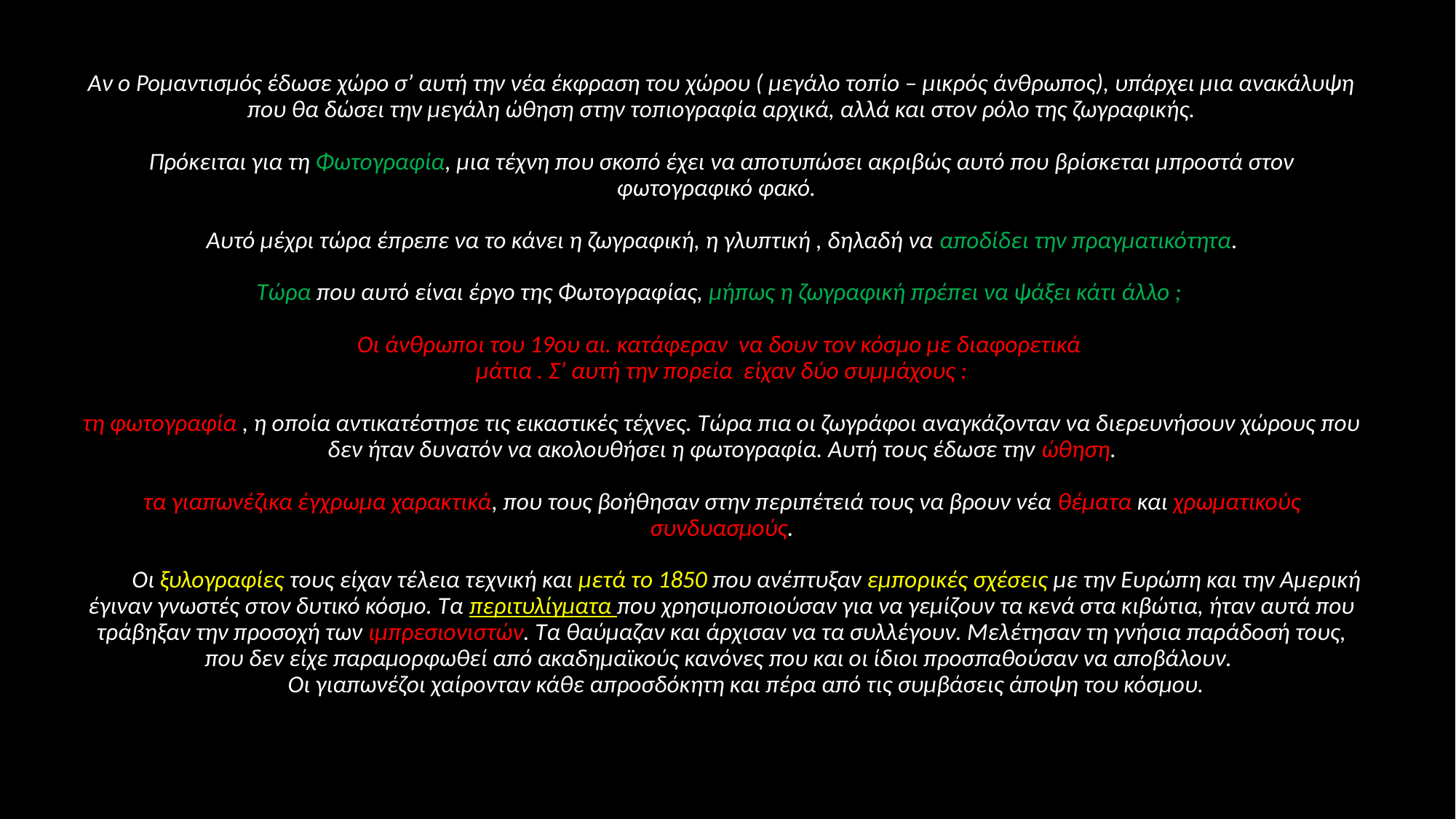

# Αν ο Ρομαντισμός έδωσε χώρο σ’ αυτή την νέα έκφραση του χώρου ( μεγάλο τοπίο – μικρός άνθρωπος), υπάρχει μια ανακάλυψη που θα δώσει την μεγάλη ώθηση στην τοπιογραφία αρχικά, αλλά και στον ρόλο της ζωγραφικής. Πρόκειται για τη Φωτογραφία, μια τέχνη που σκοπό έχει να αποτυπώσει ακριβώς αυτό που βρίσκεται μπροστά στον φωτογραφικό φακό. Αυτό μέχρι τώρα έπρεπε να το κάνει η ζωγραφική, η γλυπτική , δηλαδή να αποδίδει την πραγματικότητα. Τώρα που αυτό είναι έργο της Φωτογραφίας, μήπως η ζωγραφική πρέπει να ψάξει κάτι άλλο ; Οι άνθρωποι του 19ου αι. κατάφεραν  να δουν τον κόσμο με διαφορετικά μάτια . Σ’ αυτή την πορεία  είχαν δύο συμμάχους : τη φωτογραφία , η οποία αντικατέστησε τις εικαστικές τέχνες. Τώρα πια οι ζωγράφοι αναγκάζονταν να διερευνήσουν χώρους που δεν ήταν δυνατόν να ακολουθήσει η φωτογραφία. Αυτή τους έδωσε την ώθηση. τα γιαπωνέζικα έγχρωμα χαρακτικά, που τους βοήθησαν στην περιπέτειά τους να βρουν νέα θέματα και χρωματικούς συνδυασμούς. Οι ξυλογραφίες τους είχαν τέλεια τεχνική και μετά το 1850 που ανέπτυξαν εμπορικές σχέσεις με την Ευρώπη και την Αμερική έγιναν γνωστές στον δυτικό κόσμο. Τα περιτυλίγματα που χρησιμοποιούσαν για να γεμίζουν τα κενά στα κιβώτια, ήταν αυτά που τράβηξαν την προσοχή των ιμπρεσιονιστών. Τα θαύμαζαν και άρχισαν να τα συλλέγουν. Μελέτησαν τη γνήσια παράδοσή τους, που δεν είχε παραμορφωθεί από ακαδημαϊκούς κανόνες που και οι ίδιοι προσπαθούσαν να αποβάλουν. Οι γιαπωνέζοι χαίρονταν κάθε απροσδόκητη και πέρα από τις συμβάσεις άποψη του κόσμου.